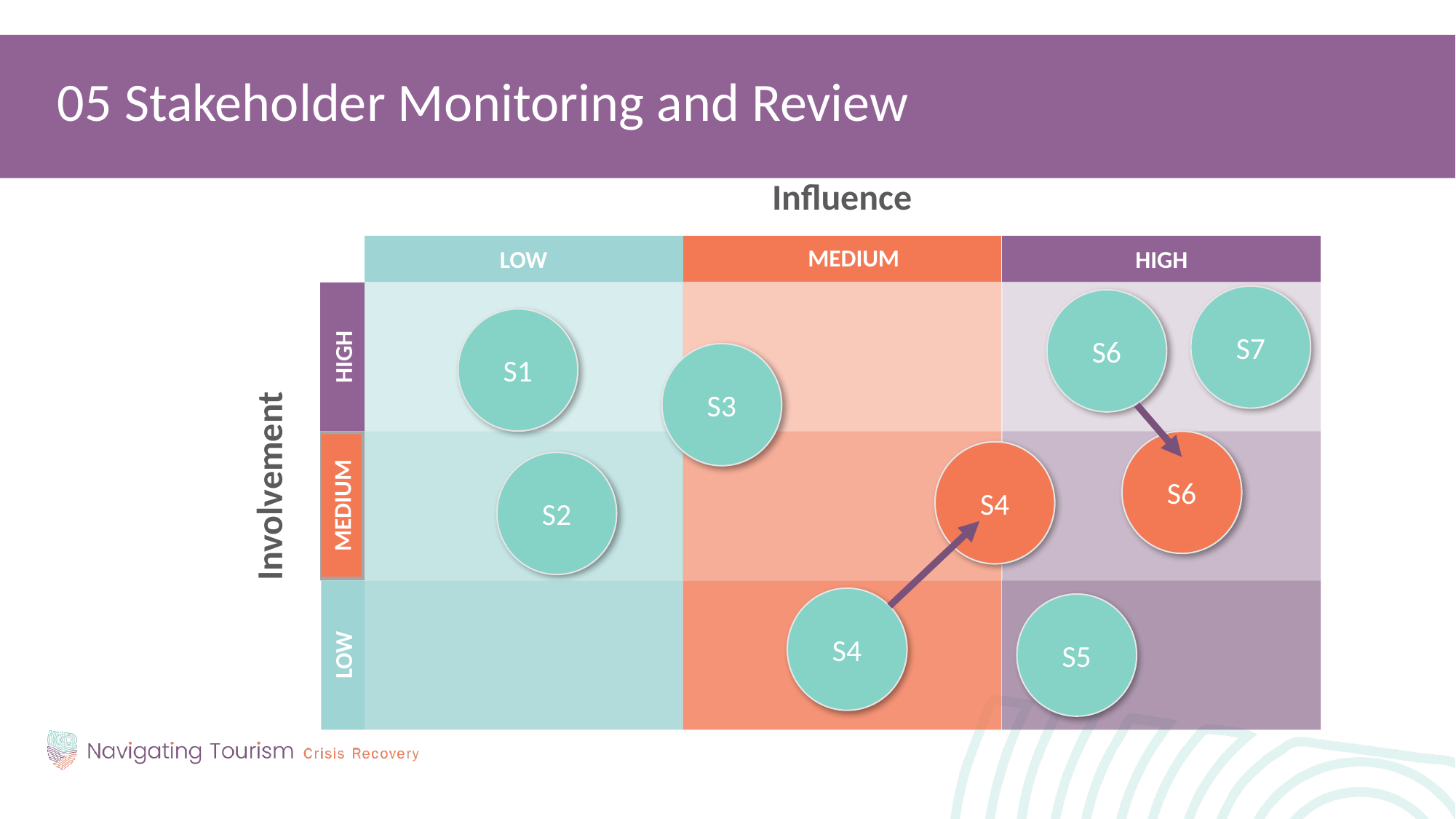

05 Stakeholder Monitoring and Review
Influence

MEDIUM
LOW
HIGH

S7
S6
S1
HIGH
S3

S2
MEDIUM

S4
S5
LOW
S6
S4
Involvement